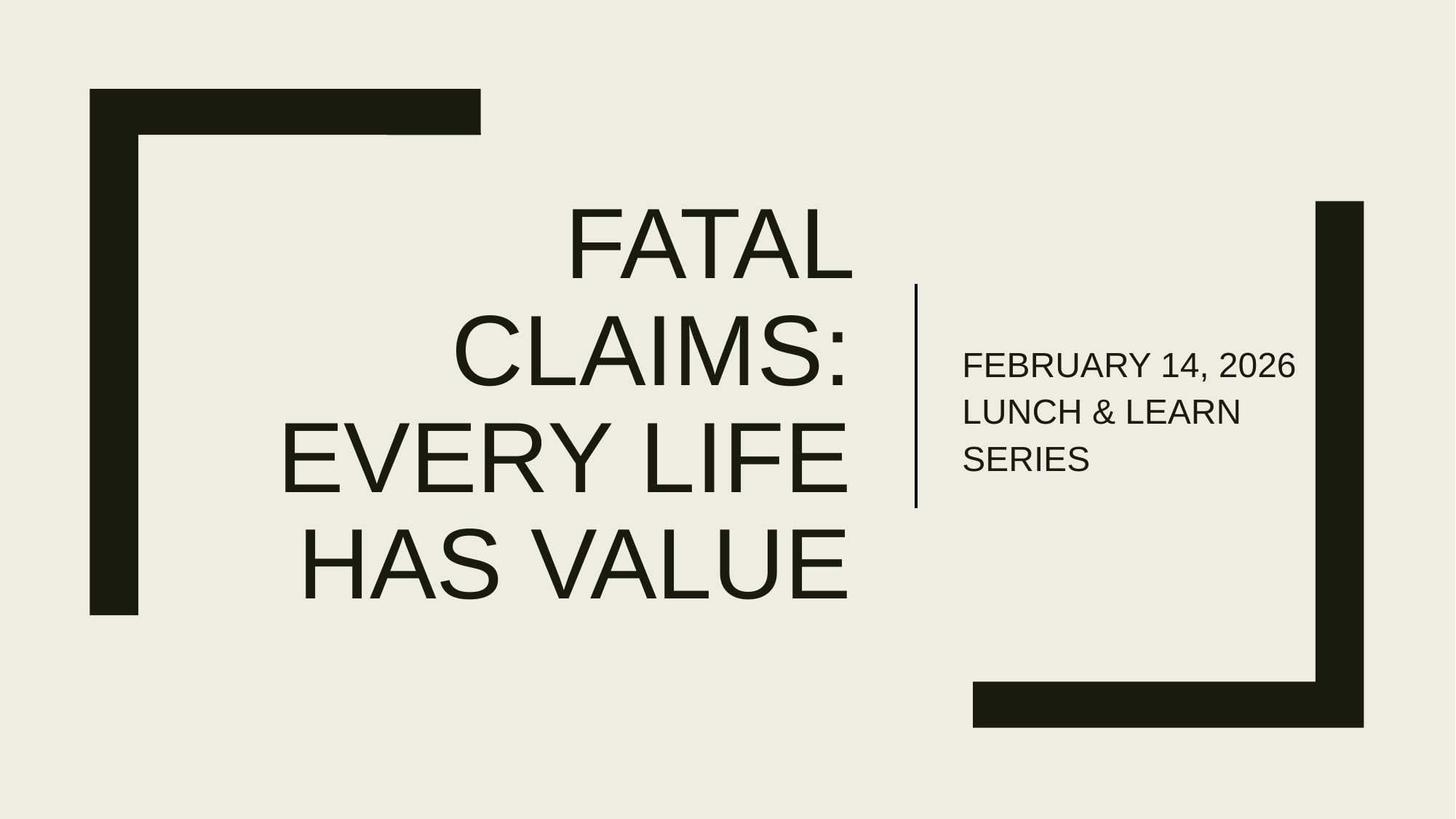

# FATAL CLAIMS: EVERY LIFE HAS VALUE
FEBRUARY 14, 2026 LUNCH & LEARN SERIES